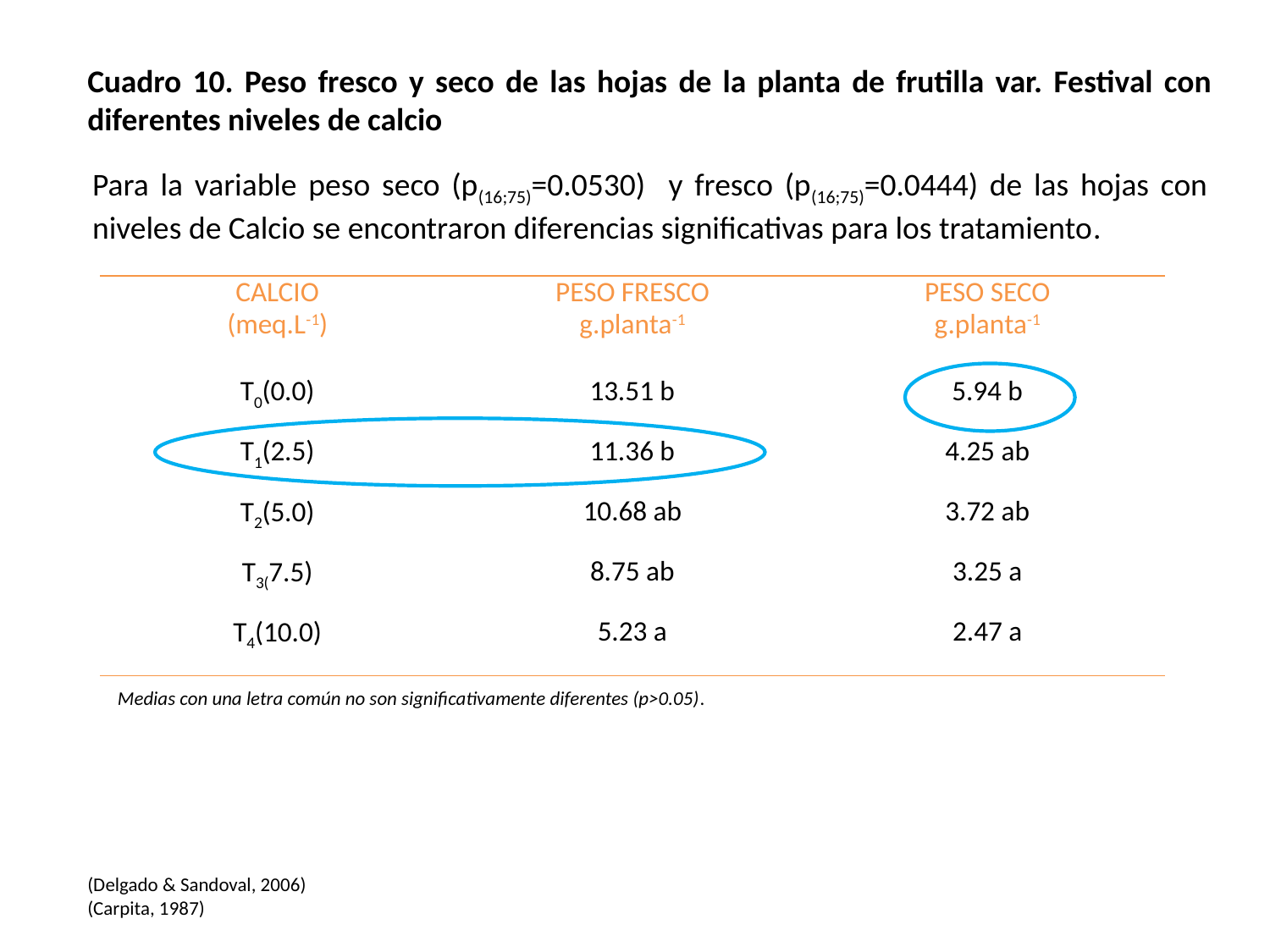

Cuadro 10. Peso fresco y seco de las hojas de la planta de frutilla var. Festival con diferentes niveles de calcio
Para la variable peso seco (p(16;75)=0.0530)  y fresco (p(16;75)=0.0444) de las hojas con niveles de Calcio se encontraron diferencias significativas para los tratamiento.
| CALCIO (meq.L-1) | PESO FRESCO g.planta-1 | PESO SECO g.planta-1 |
| --- | --- | --- |
| T0(0.0) | 13.51 b | 5.94 b |
| T1(2.5) | 11.36 b | 4.25 ab |
| T2(5.0) | 10.68 ab | 3.72 ab |
| T3(7.5) | 8.75 ab | 3.25 a |
| T4(10.0) | 5.23 a | 2.47 a |

Medias con una letra común no son significativamente diferentes (p>0.05).
(Delgado & Sandoval, 2006)
(Carpita, 1987)